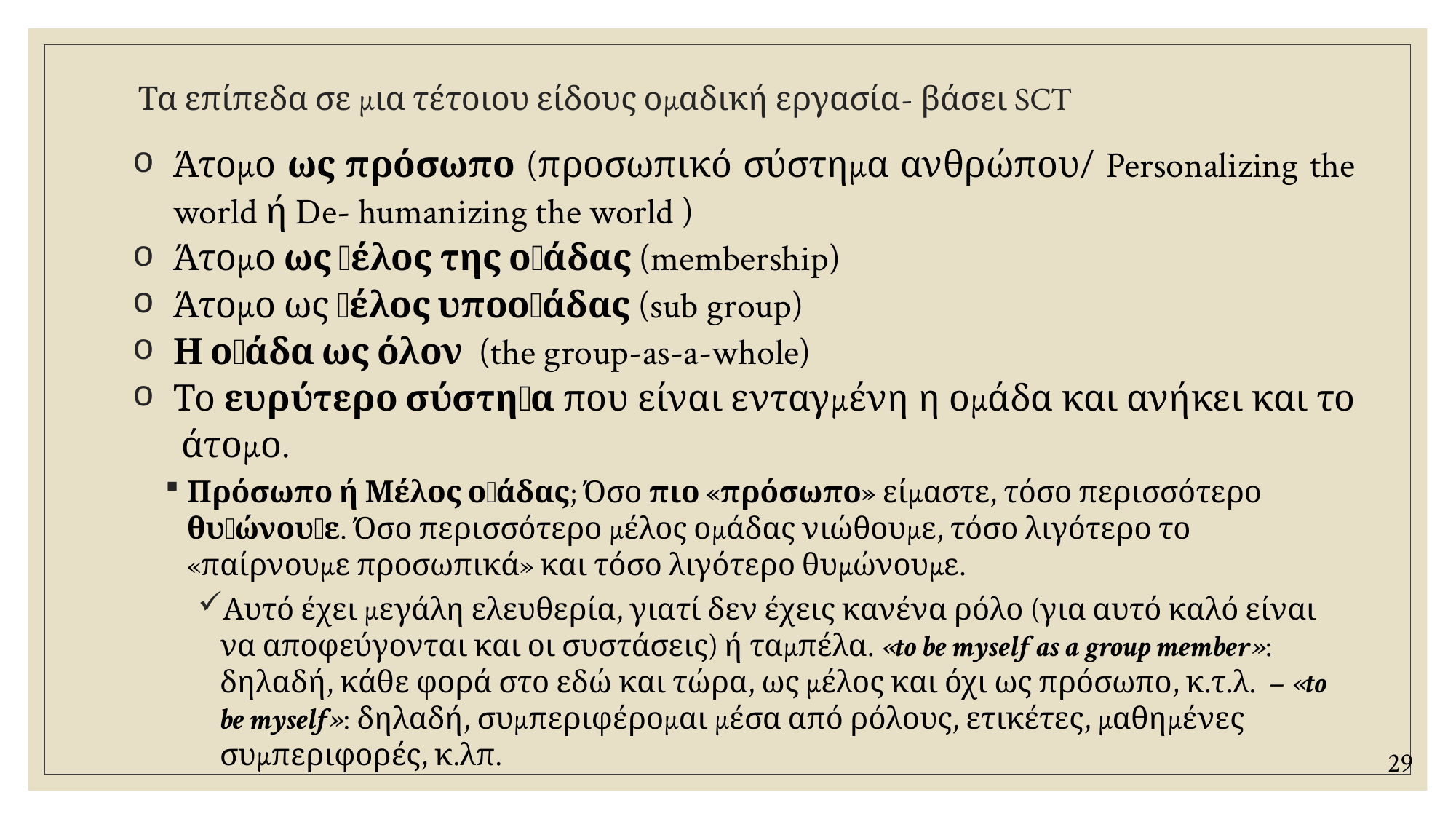

# Τα επίπεδα σε μια τέτοιου είδους ομαδική εργασία- βάσει SCT
Άτομο ως πρόσωπο (προσωπικό σύστημα ανθρώπου/ Personalizing the world ή De- humanizing the world )
Άτομο ως μέλος της ομάδας (membership)
Άτομο ως μέλος υποομάδας (sub group)
Η ομάδα ως όλον  (the group-as-a-whole)
Το ευρύτερο σύστημα που είναι ενταγμένη η ομάδα και ανήκει και το  άτομο.
Πρόσωπο ή Μέλος ομάδας; Όσο πιο «πρόσωπο» είμαστε, τόσο περισσότερο θυμώνουμε. Όσο περισσότερο μέλος ομάδας νιώθουμε, τόσο λιγότερο το «παίρνουμε προσωπικά» και τόσο λιγότερο θυμώνουμε.
Αυτό έχει μεγάλη ελευθερία, γιατί δεν έχεις κανένα ρόλο (για αυτό καλό είναι να αποφεύγονται και οι συστάσεις) ή ταμπέλα. «to be myself as a group member»: δηλαδή, κάθε φορά στο εδώ και τώρα, ως μέλος και όχι ως πρόσωπο, κ.τ.λ.  – «to be myself»: δηλαδή, συμπεριφέρομαι μέσα από ρόλους, ετικέτες, μαθημένες συμπεριφορές, κ.λπ.
29